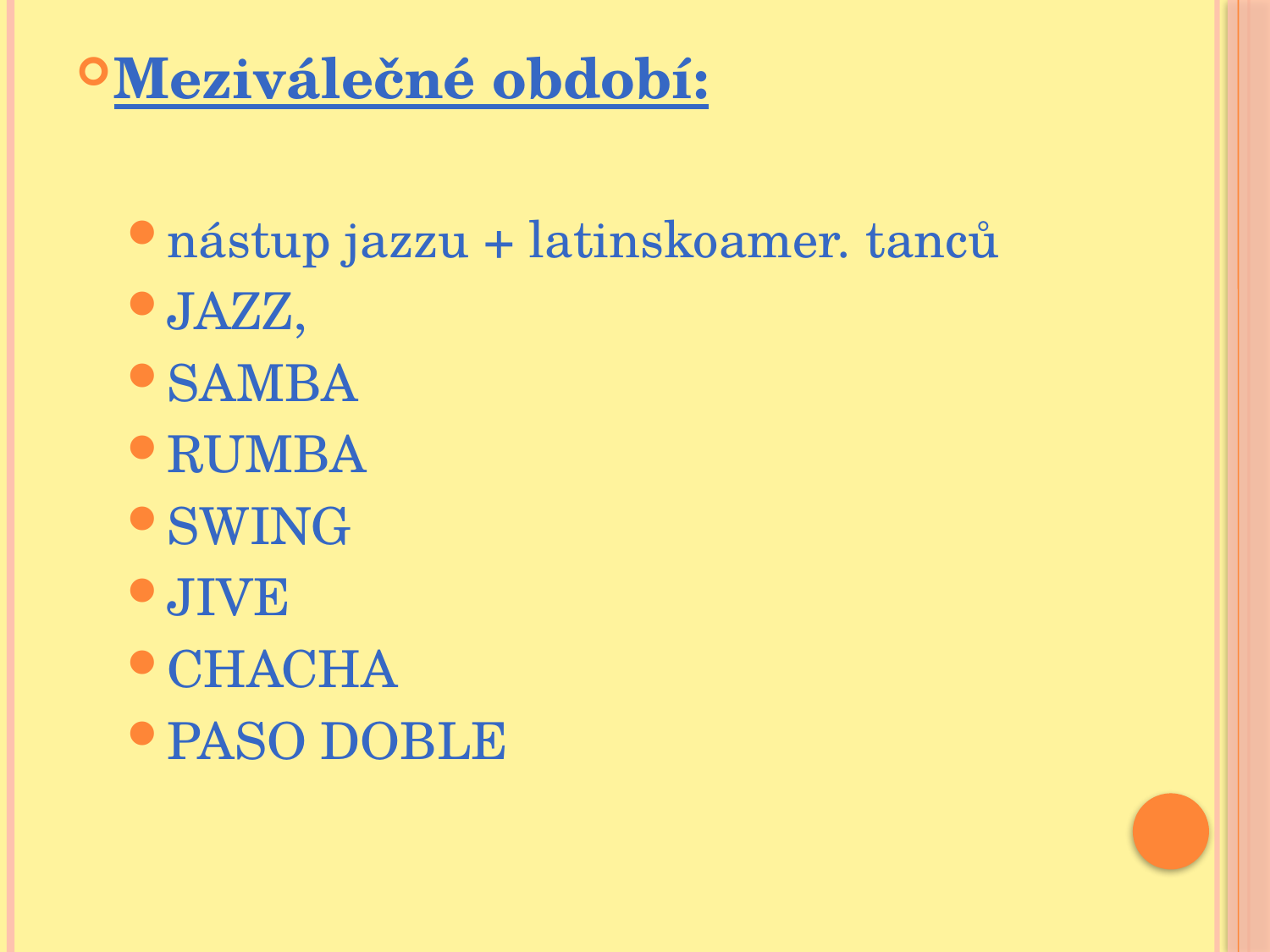

Meziválečné období:

nástup jazzu + latinskoamer. tanců
JAZZ,
SAMBA
RUMBA
SWING
JIVE
CHACHA
PASO DOBLE
#